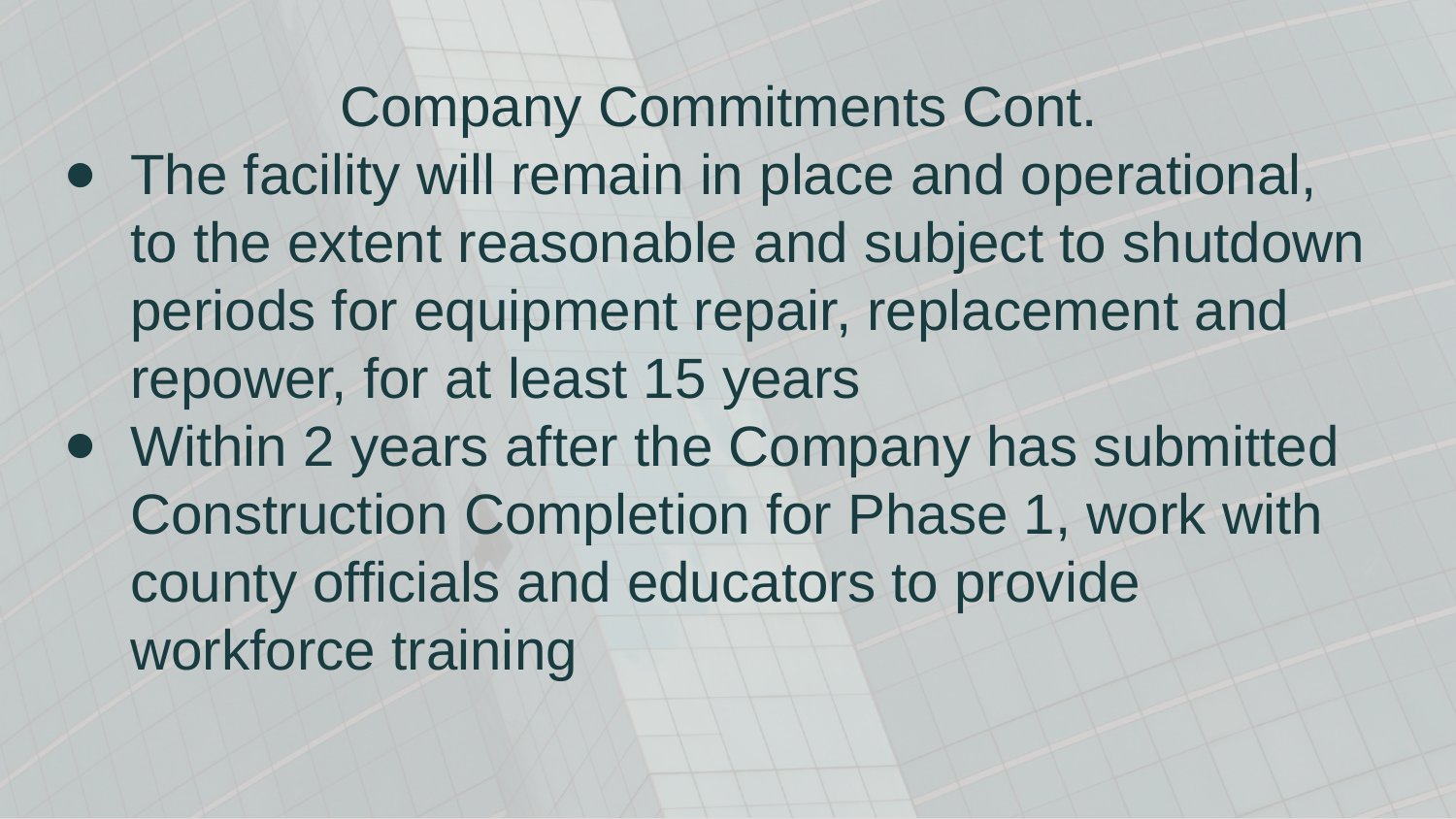

# Company Commitments Cont.
The facility will remain in place and operational, to the extent reasonable and subject to shutdown periods for equipment repair, replacement and repower, for at least 15 years
Within 2 years after the Company has submitted Construction Completion for Phase 1, work with county officials and educators to provide workforce training